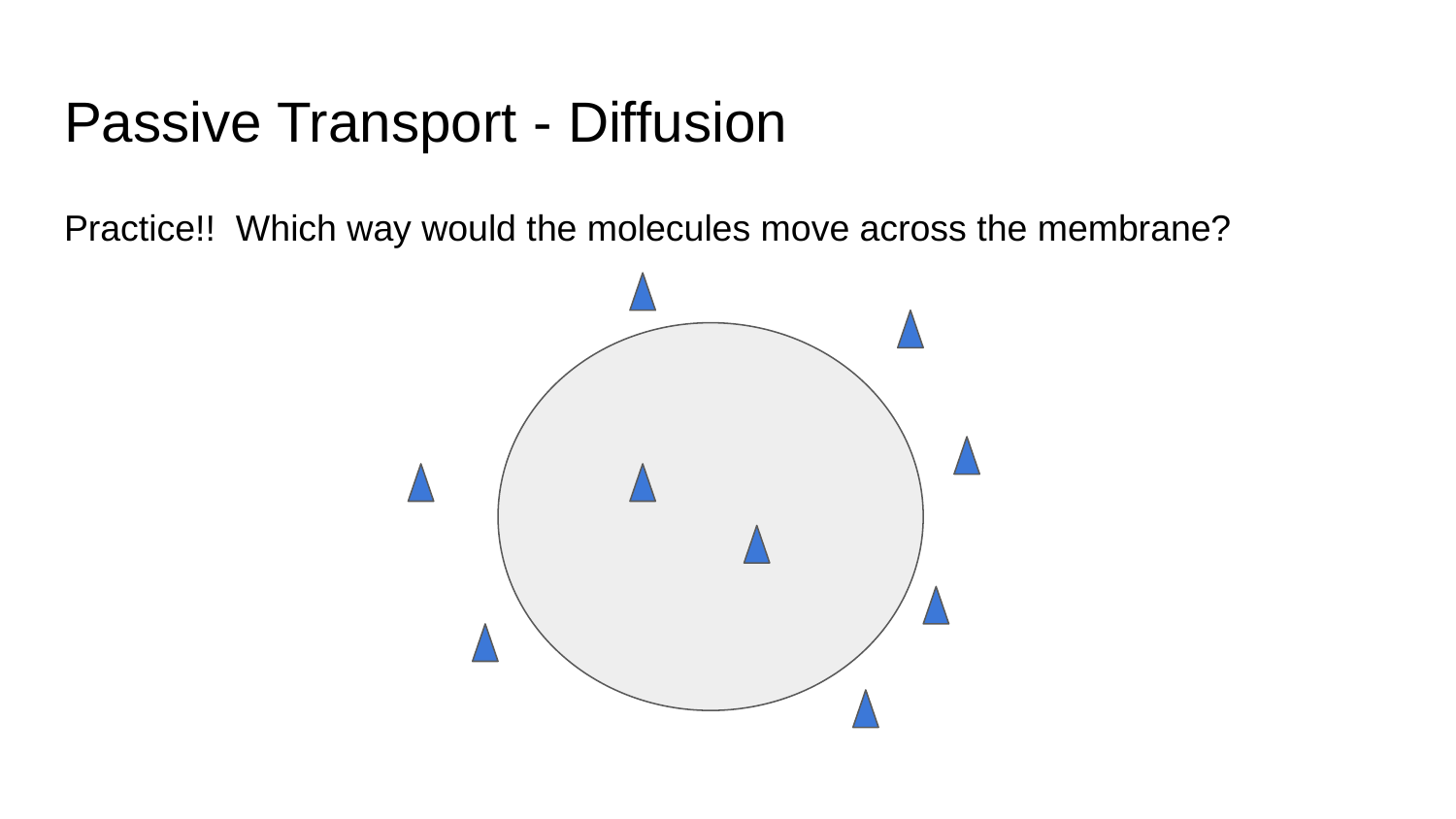

# Passive Transport - Diffusion
Practice!!  Which way would the molecules move across the membrane?